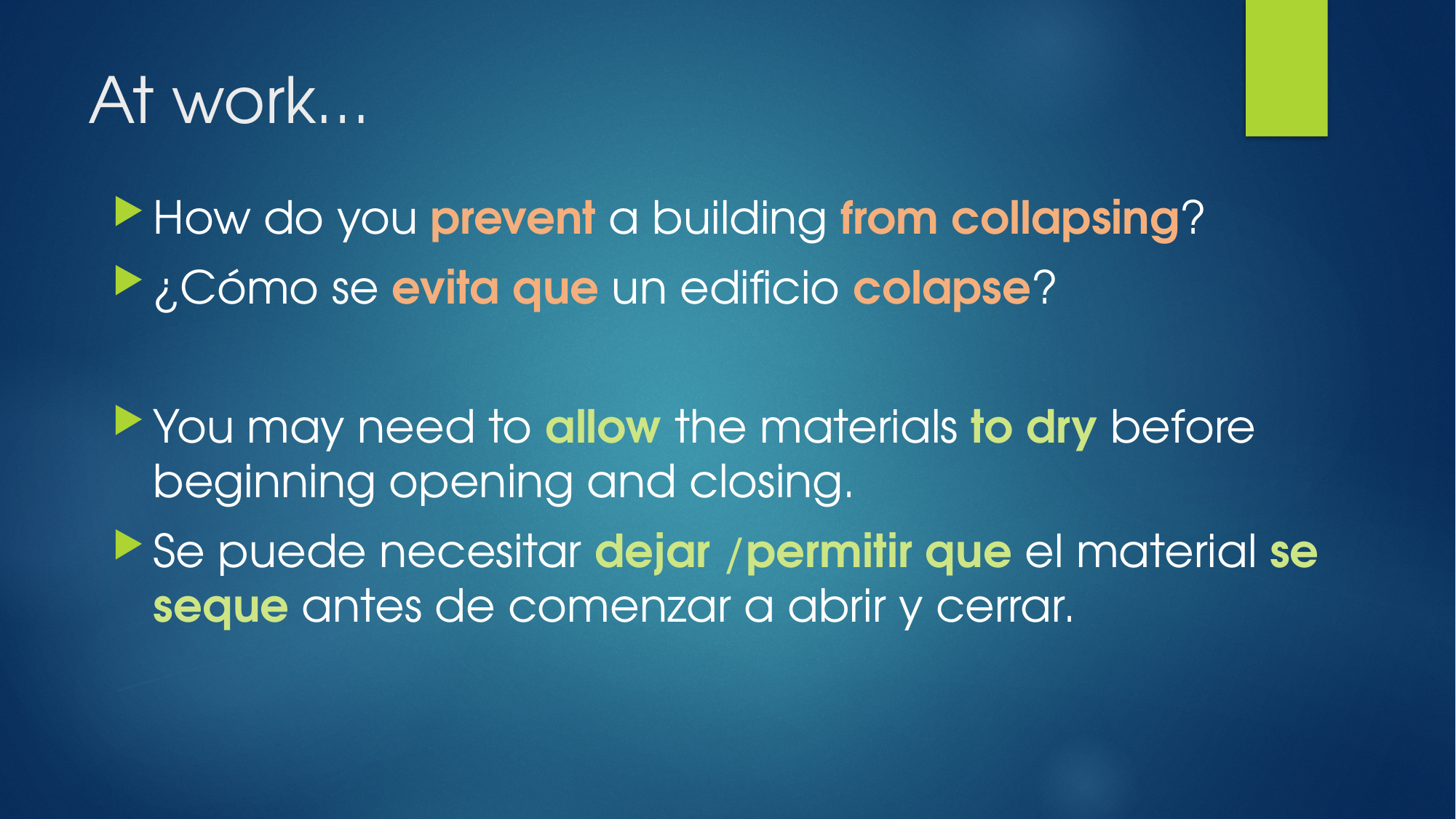

# At work…
How do you prevent a building from collapsing?
¿Cómo se evita que un edificio colapse?

You may need to allow the materials to dry before beginning opening and closing.
Se puede necesitar dejar /permitir que el material se seque antes de comenzar a abrir y cerrar.

Back